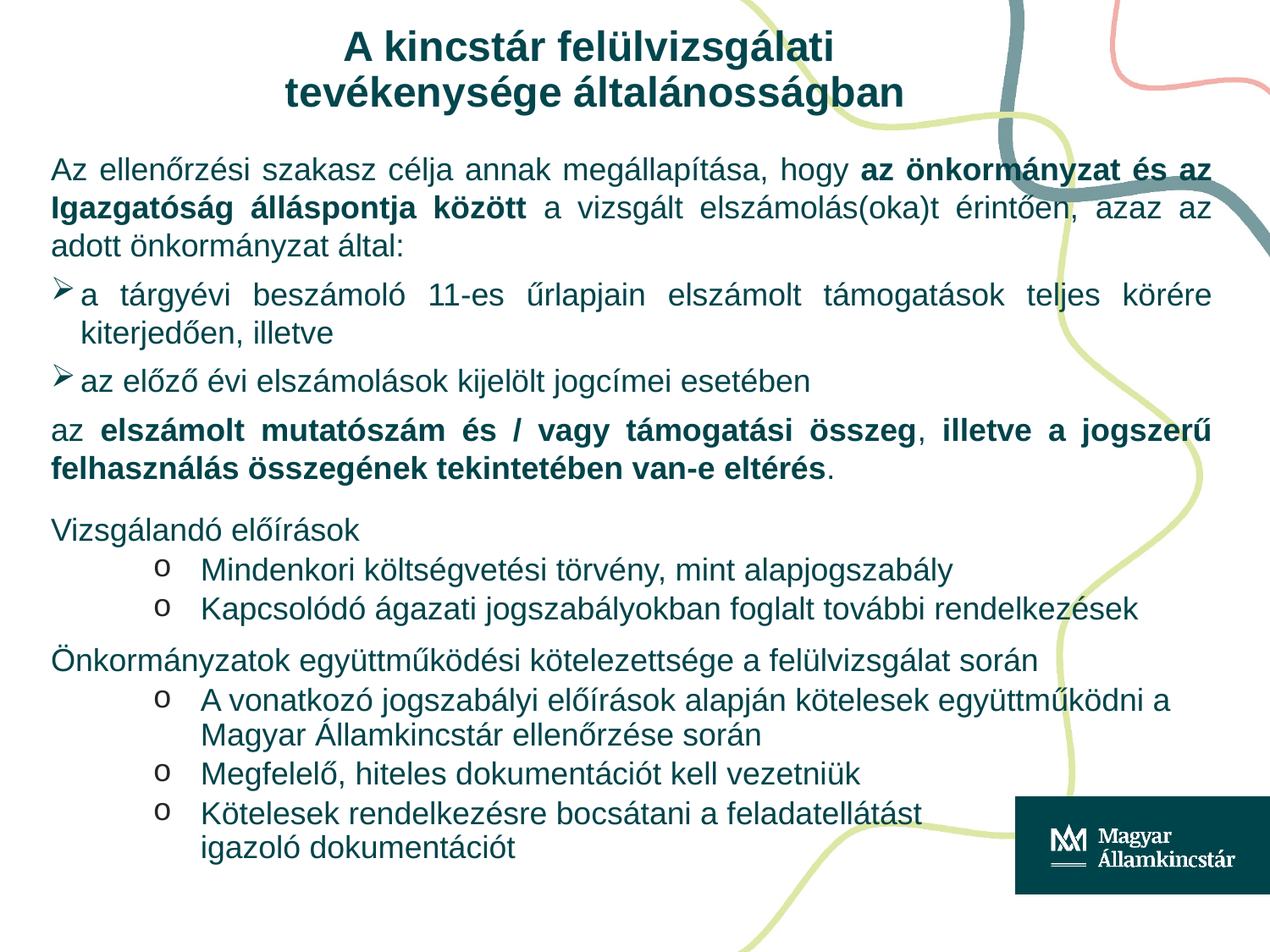

# A kincstár felülvizsgálati tevékenysége általánosságban
Az ellenőrzési szakasz célja annak megállapítása, hogy az önkormányzat és az Igazgatóság álláspontja között a vizsgált elszámolás(oka)t érintően, azaz az adott önkormányzat által:
a tárgyévi beszámoló 11-es űrlapjain elszámolt támogatások teljes körére kiterjedően, illetve
az előző évi elszámolások kijelölt jogcímei esetében
az elszámolt mutatószám és / vagy támogatási összeg, illetve a jogszerű felhasználás összegének tekintetében van-e eltérés.
Vizsgálandó előírások
Mindenkori költségvetési törvény, mint alapjogszabály
Kapcsolódó ágazati jogszabályokban foglalt további rendelkezések
Önkormányzatok együttműködési kötelezettsége a felülvizsgálat során
A vonatkozó jogszabályi előírások alapján kötelesek együttműködni a Magyar Államkincstár ellenőrzése során
Megfelelő, hiteles dokumentációt kell vezetniük
Kötelesek rendelkezésre bocsátani a feladatellátást
igazoló dokumentációt